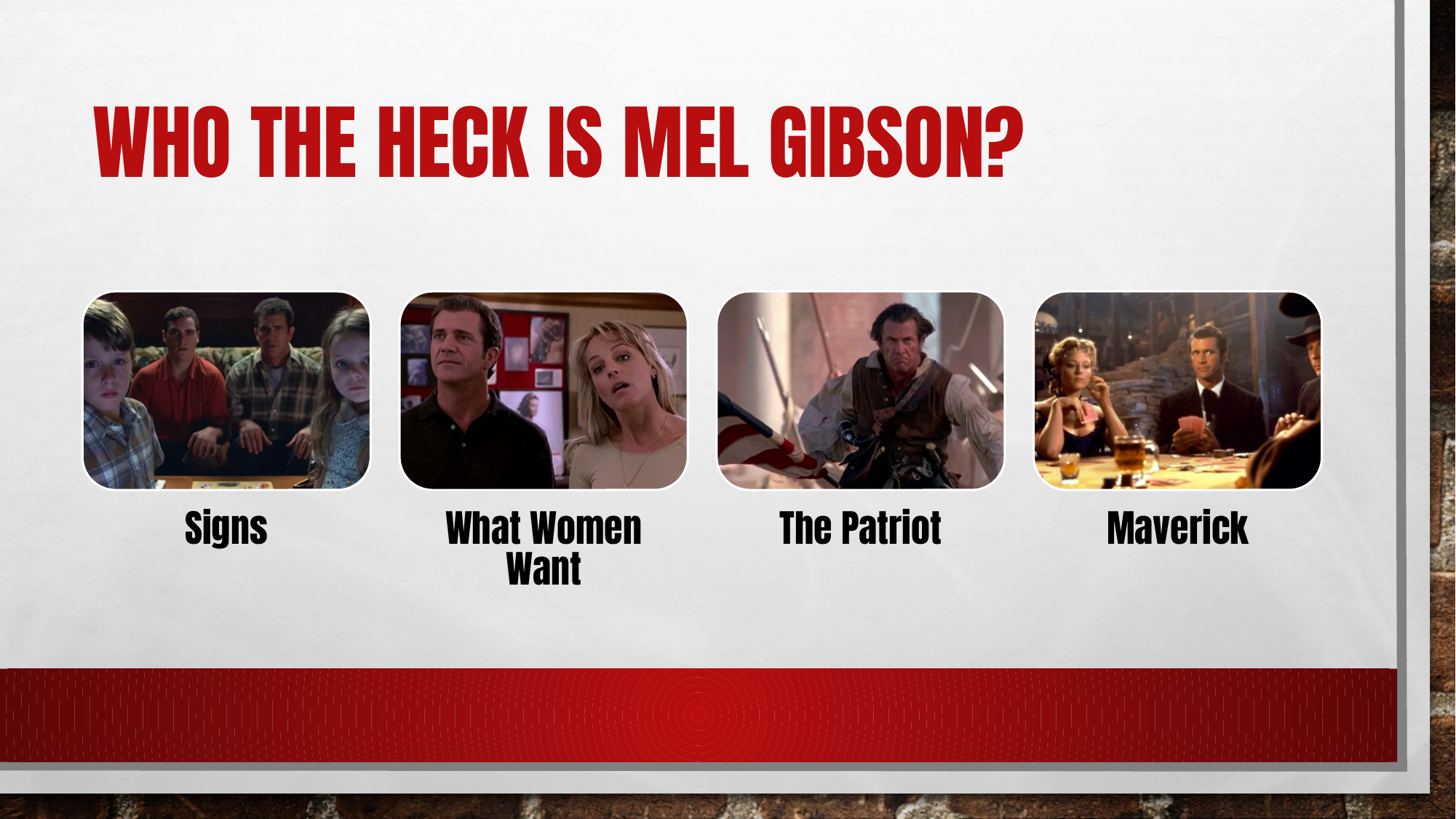

# Who the heck is Mel Gibson?
Signs
What Women Want
The Patriot
Maverick